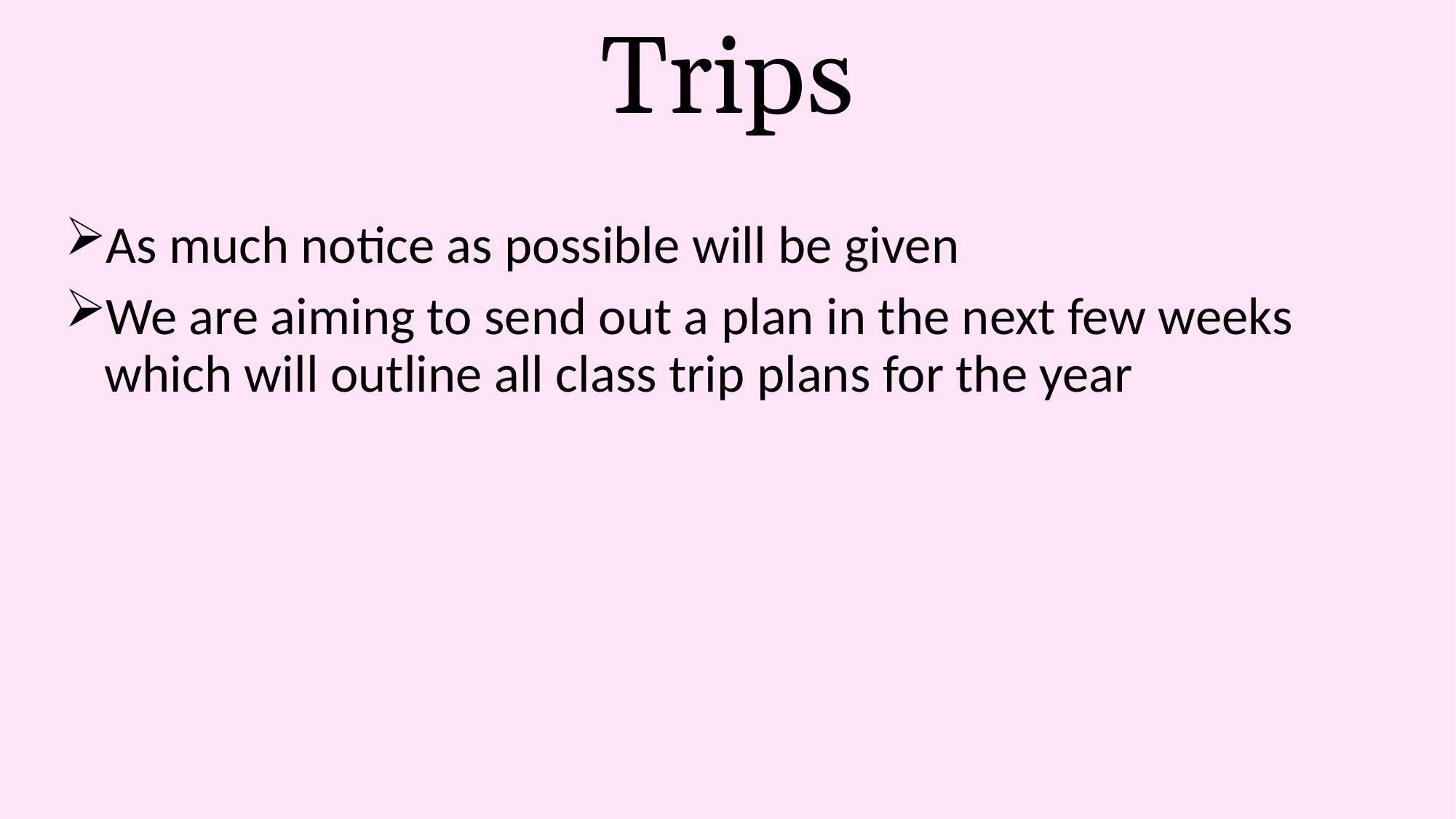

# Trips
As much notice as possible will be given
We are aiming to send out a plan in the next few weeks which will outline all class trip plans for the year